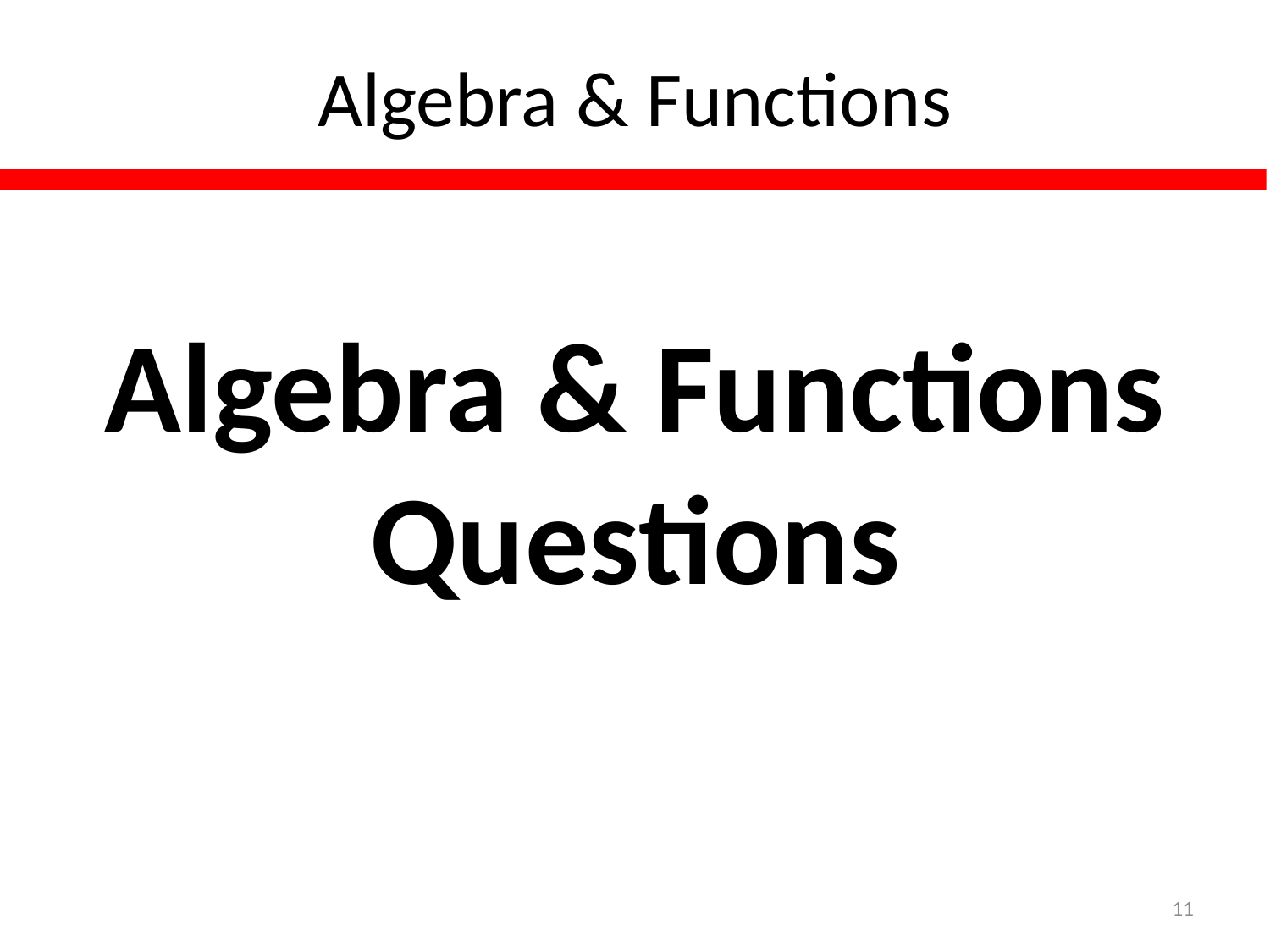

# Algebra & Functions

Algebra & Functions Questions
11